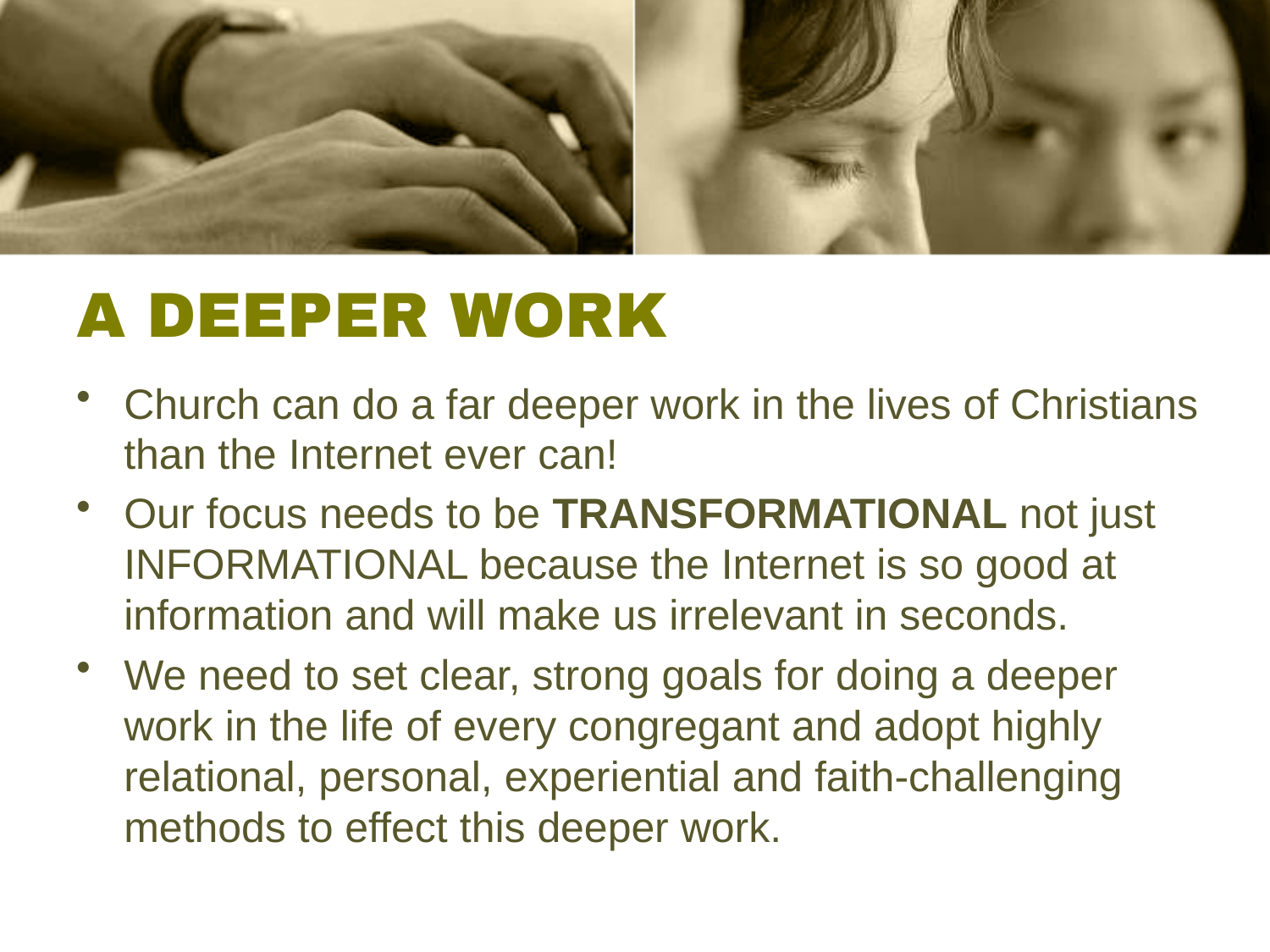

# A DEEPER WORK
Church can do a far deeper work in the lives of Christians than the Internet ever can!
Our focus needs to be TRANSFORMATIONAL not just INFORMATIONAL because the Internet is so good at information and will make us irrelevant in seconds.
We need to set clear, strong goals for doing a deeper work in the life of every congregant and adopt highly relational, personal, experiential and faith-challenging methods to effect this deeper work.